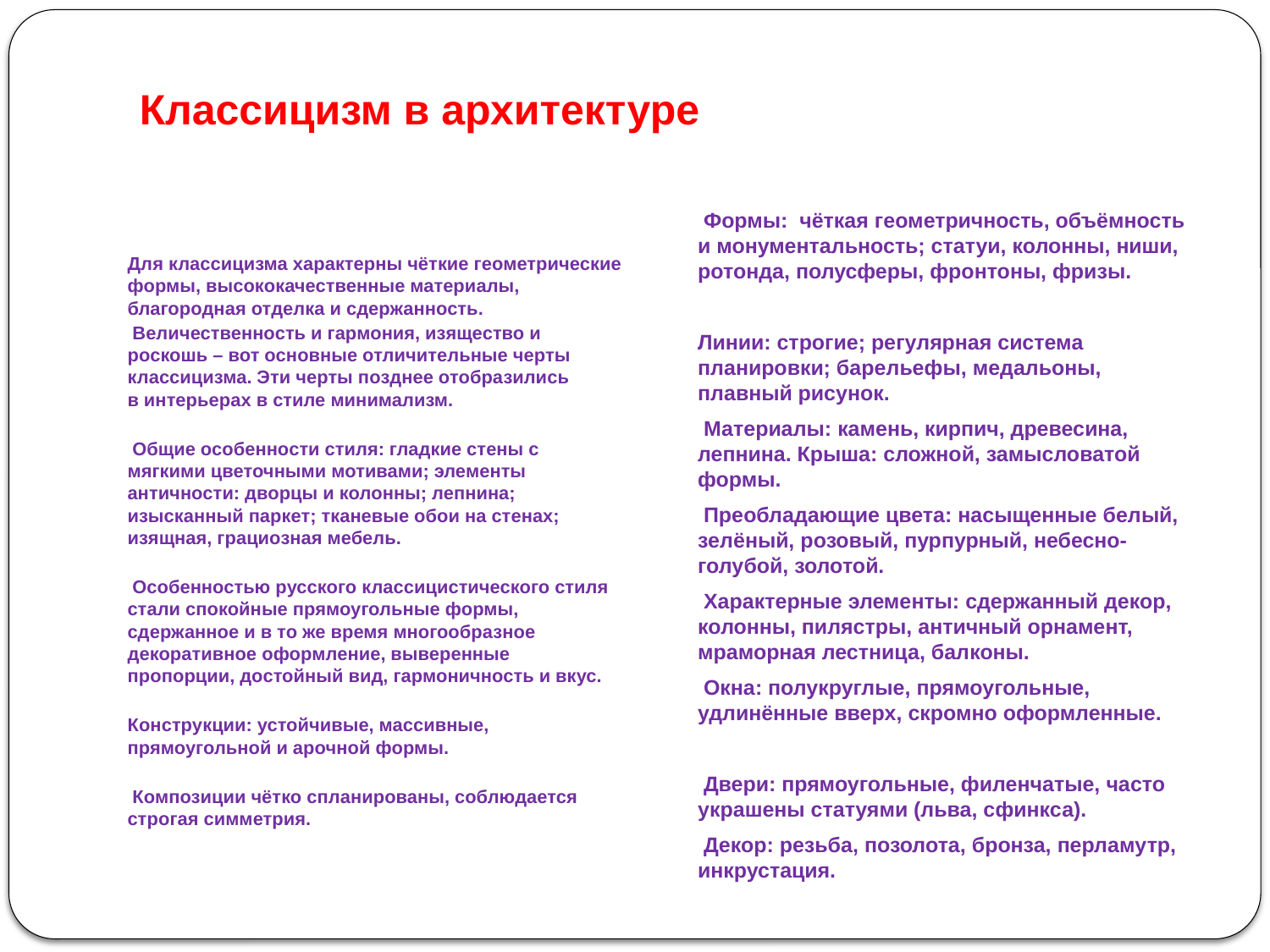

# Классицизм в архитектуре
 Формы:  чёткая геометричность, объёмность и монументальность; статуи, колонны, ниши, ротонда, полусферы, фронтоны, фризы.

Линии: строгие; регулярная система планировки; барельефы, медальоны, плавный рисунок.
 Материалы: камень, кирпич, древесина, лепнина. Крыша: сложной, замысловатой формы.
 Преобладающие цвета: насыщенные белый, зелёный, розовый, пурпурный, небесно-голубой, золотой.
 Характерные элементы: сдержанный декор, колонны, пилястры, античный орнамент, мраморная лестница, балконы.
 Окна: полукруглые, прямоугольные, удлинённые вверх, скромно оформленные.

 Двери: прямоугольные, филенчатые, часто украшены статуями (льва, сфинкса).
 Декор: резьба, позолота, бронза, перламутр, инкрустация.

Для классицизма характерны чёткие геометрические формы, высококачественные материалы, благородная отделка и сдержанность.
 Величественность и гармония, изящество и роскошь – вот основные отличительные черты классицизма. Эти черты позднее отобразились в интерьерах в стиле минимализм.

 Общие особенности стиля: гладкие стены с мягкими цветочными мотивами; элементы античности: дворцы и колонны; лепнина; изысканный паркет; тканевые обои на стенах; изящная, грациозная мебель.

 Особенностью русского классицистического стиля стали спокойные прямоугольные формы, сдержанное и в то же время многообразное декоративное оформление, выверенные пропорции, достойный вид, гармоничность и вкус.

Конструкции: устойчивые, массивные, прямоугольной и арочной формы.

 Композиции чётко спланированы, соблюдается строгая симметрия.